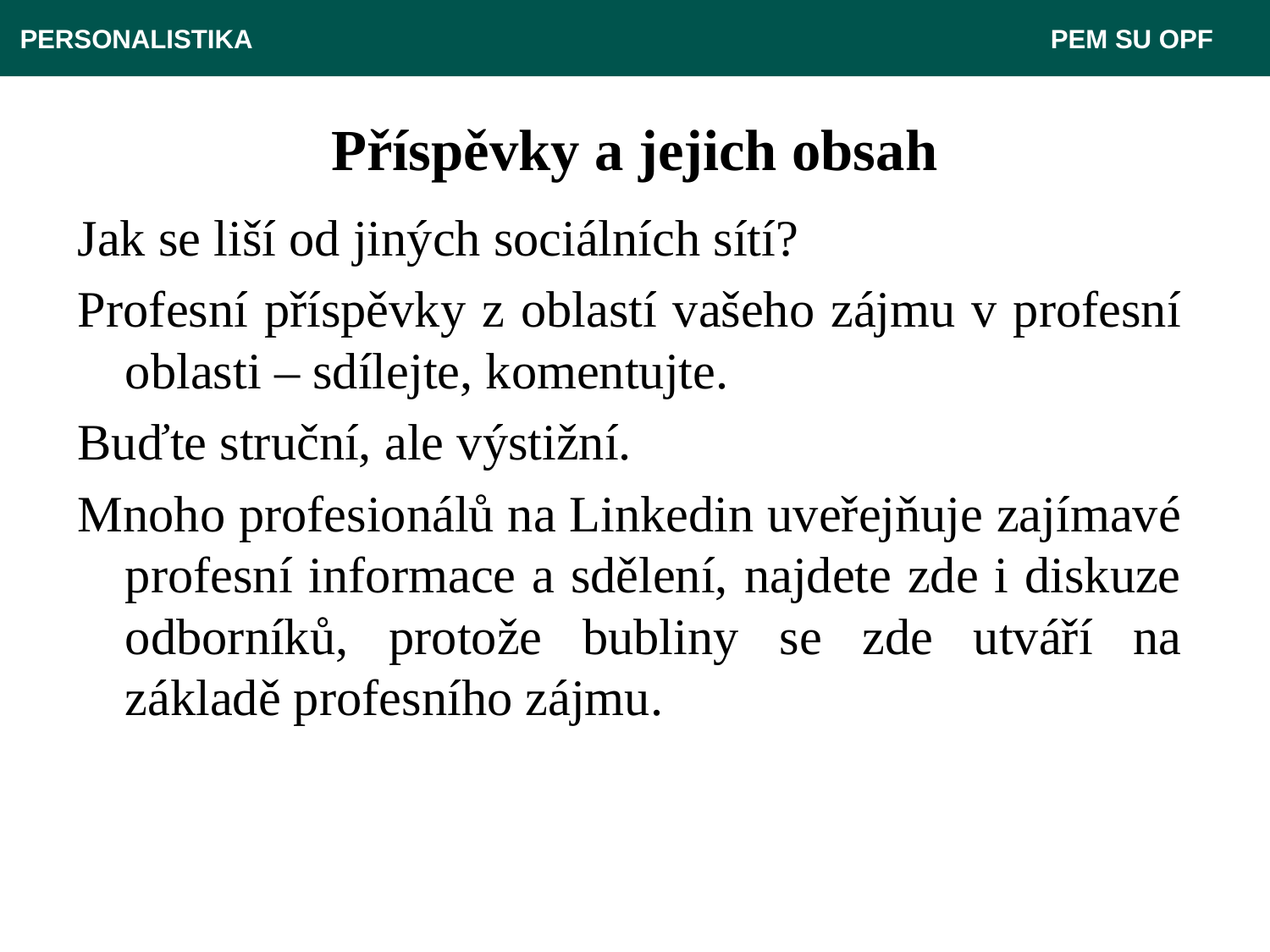

PERSONALISTIKA 							   PEM SU OPF
# Příspěvky a jejich obsah
Jak se liší od jiných sociálních sítí?
Profesní příspěvky z oblastí vašeho zájmu v profesní oblasti – sdílejte, komentujte.
Buďte struční, ale výstižní.
Mnoho profesionálů na Linkedin uveřejňuje zajímavé profesní informace a sdělení, najdete zde i diskuze odborníků, protože bubliny se zde utváří na základě profesního zájmu.